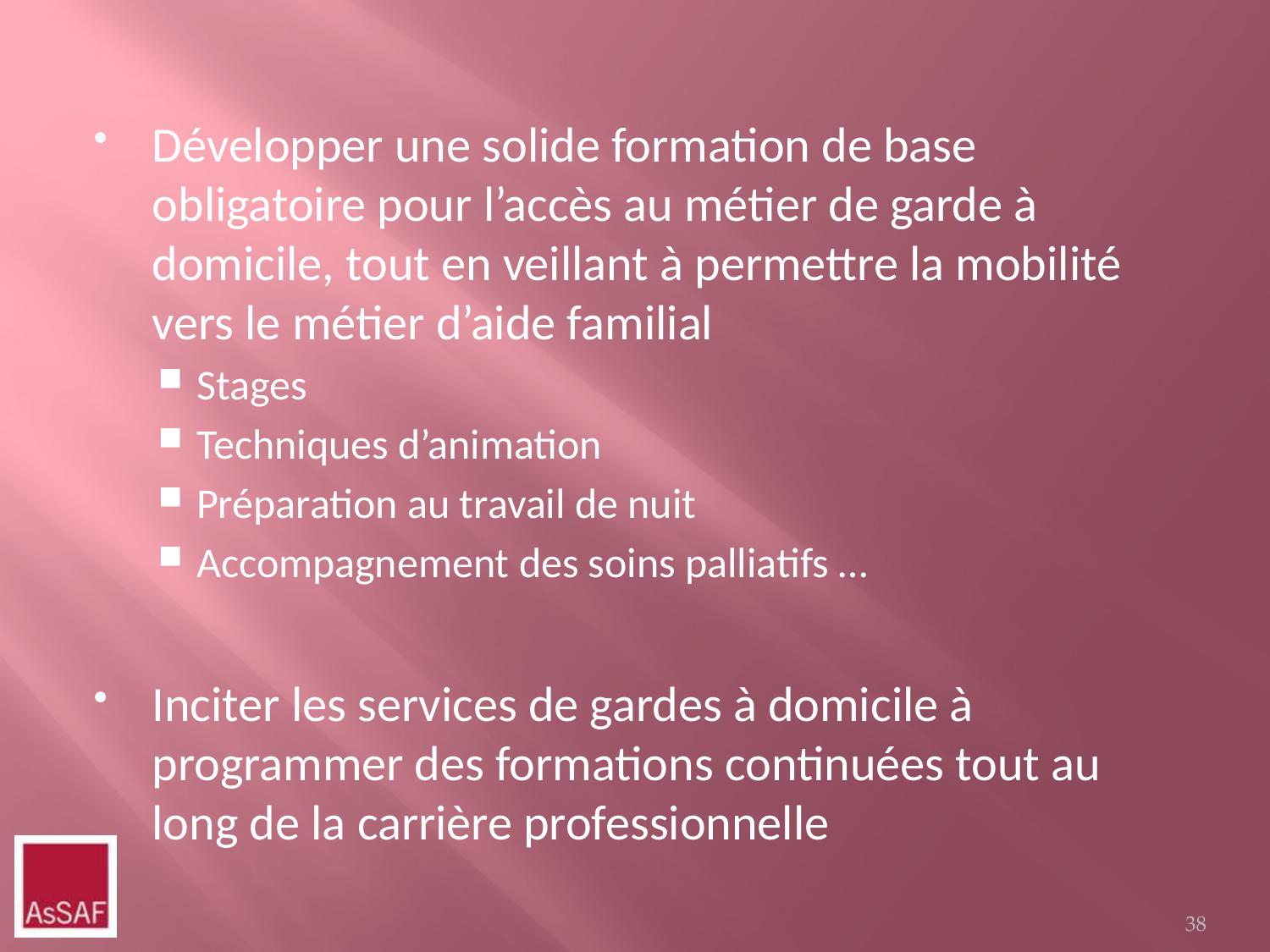

Développer une solide formation de base obligatoire pour l’accès au métier de garde à domicile, tout en veillant à permettre la mobilité vers le métier d’aide familial
Stages
Techniques d’animation
Préparation au travail de nuit
Accompagnement des soins palliatifs …

Inciter les services de gardes à domicile à programmer des formations continuées tout au long de la carrière professionnelle
38